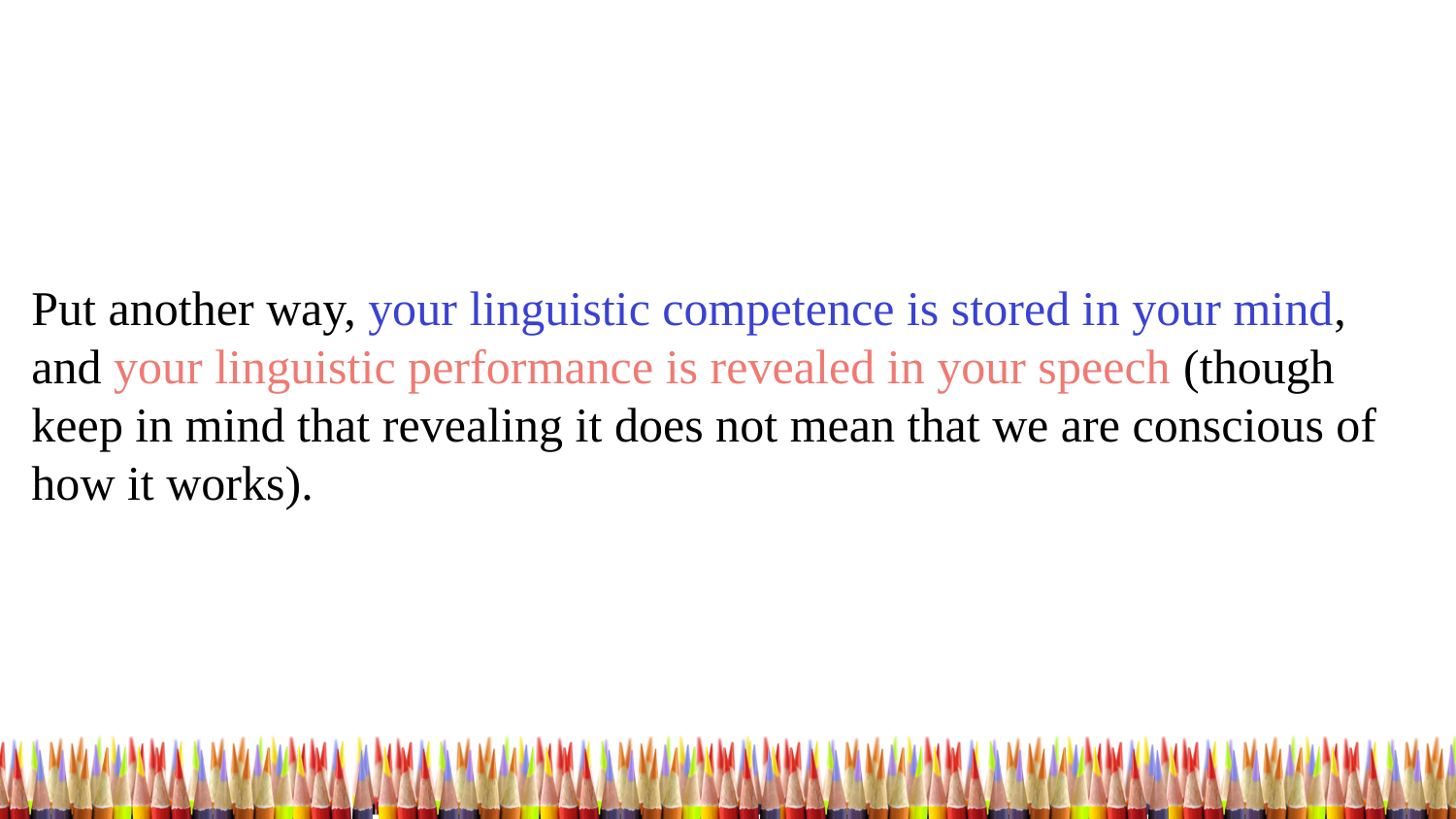

Put another way, your linguistic competence is stored in your mind,     and your linguistic performance is revealed in your speech (though      keep in mind that revealing it does not mean that we are conscious of   how it works).